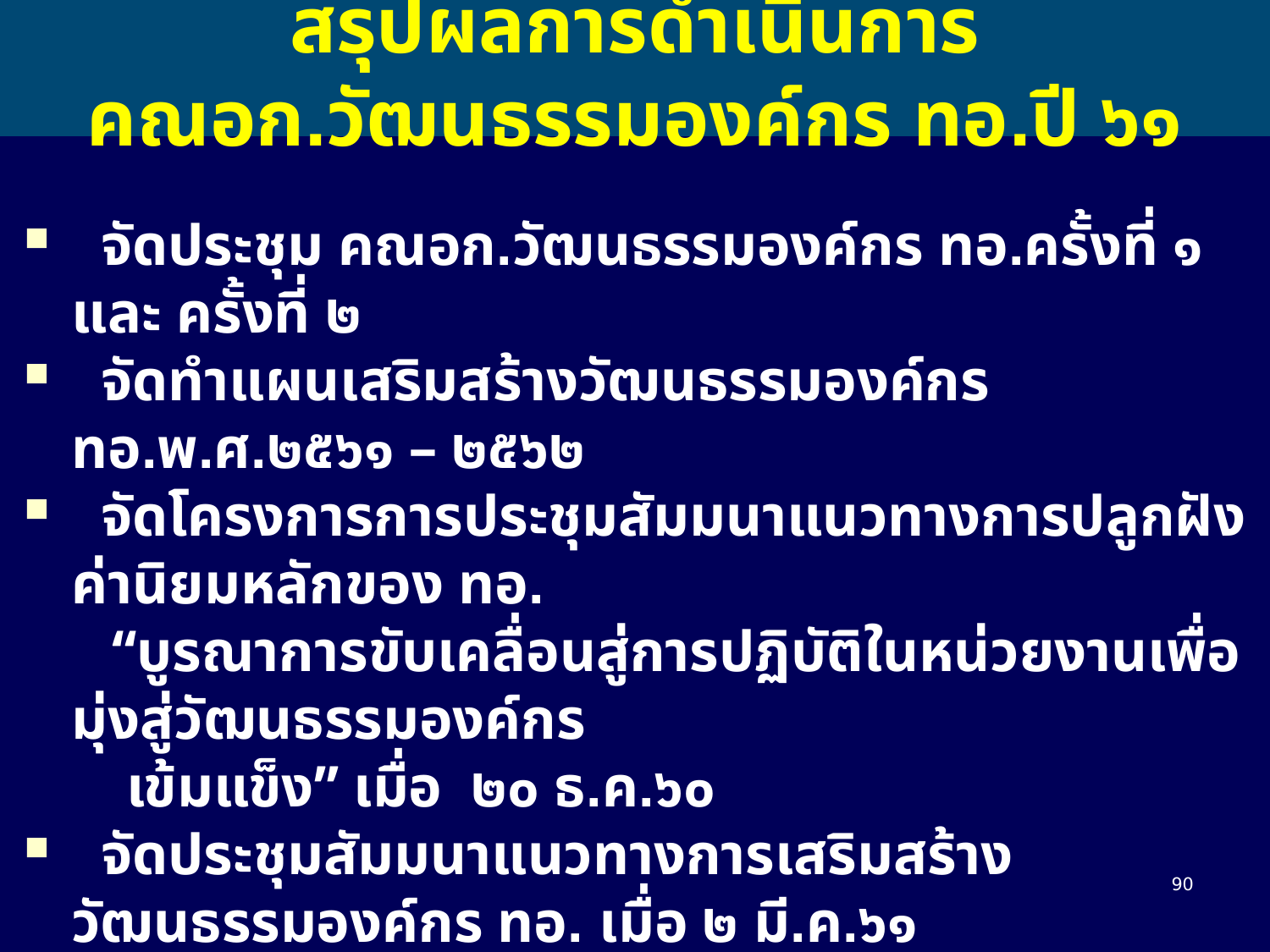

สรุปผลการดำเนินการ คณอก.วัฒนธรรมองค์กร ทอ.ปี ๖๑
  จัดประชุม คณอก.วัฒนธรรมองค์กร ทอ.ครั้งที่ ๑ และ ครั้งที่ ๒
  จัดทำแผนเสริมสร้างวัฒนธรรมองค์กร ทอ.พ.ศ.๒๕๖๑ – ๒๕๖๒
  จัดโครงการการประชุมสัมมนาแนวทางการปลูกฝังค่านิยมหลักของ ทอ.
      “บูรณาการขับเคลื่อนสู่การปฏิบัติในหน่วยงานเพื่อมุ่งสู่วัฒนธรรมองค์กร
       เข้มแข็ง” เมื่อ  ๒๐ ธ.ค.๖๐
  จัดประชุมสัมมนาแนวทางการเสริมสร้างวัฒนธรรมองค์กร ทอ. เมื่อ ๒ มี.ค.๖๑
  จัดการประชุมสัมมนาแนวทางการปลูกฝังค่านิยมหลักของ ทอ. ครั้งที่ ๒
  เมื่อ ๒๒ มิ.ย.๖๑
  รายงานผลการดำเนินการประจำปี ๖๑ ตามแผนการเสริมสร้างวัฒนธรรม
      องค์กร ทอ.พ.ศ.๒๕๖๑ - ๒๕๖๒
90